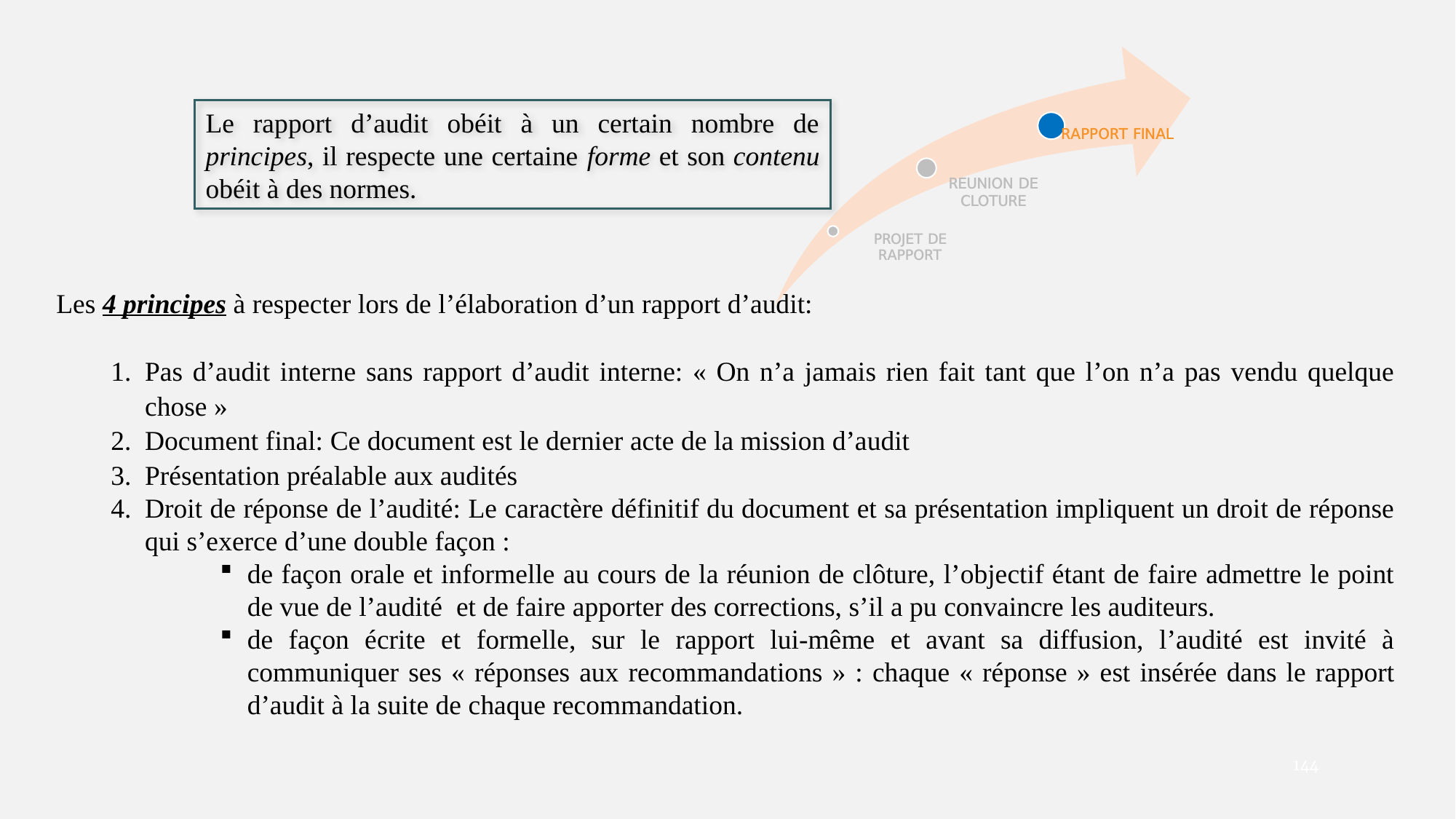

PROJET DE RAPPORT
REUNION DE CLOTURE
RAPPORT FINAL
Le rapport d’audit obéit à un certain nombre de principes, il respecte une certaine forme et son contenu obéit à des normes.
Les 4 principes à respecter lors de l’élaboration d’un rapport d’audit:

Pas d’audit interne sans rapport d’audit interne: « On n’a jamais rien fait tant que l’on n’a pas vendu quelque chose »
Document final: Ce document est le dernier acte de la mission d’audit
Présentation préalable aux audités
Droit de réponse de l’audité: Le caractère définitif du document et sa présentation impliquent un droit de réponse qui s’exerce d’une double façon :
de façon orale et informelle au cours de la réunion de clôture, l’objectif étant de faire admettre le point de vue de l’audité  et de faire apporter des corrections, s’il a pu convaincre les auditeurs.
de façon écrite et formelle, sur le rapport lui-même et avant sa diffusion, l’audité est invité à communiquer ses « réponses aux recommandations » : chaque « réponse » est insérée dans le rapport d’audit à la suite de chaque recommandation.

144